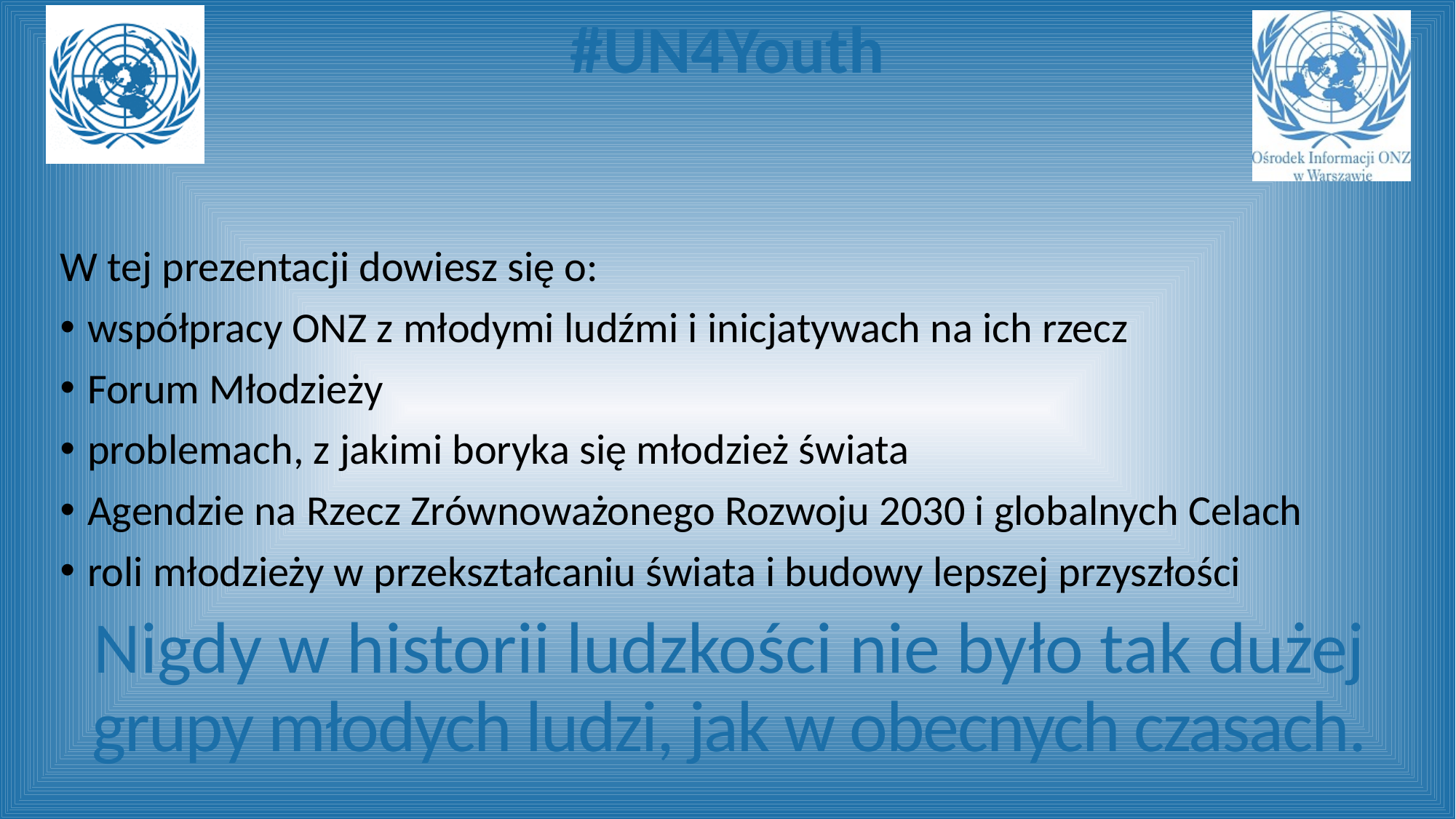

#
W tej prezentacji dowiesz się o:
współpracy ONZ z młodymi ludźmi i inicjatywach na ich rzecz
Forum Młodzieży
problemach, z jakimi boryka się młodzież świata
Agendzie na Rzecz Zrównoważonego Rozwoju 2030 i globalnych Celach
roli młodzieży w przekształcaniu świata i budowy lepszej przyszłości
Nigdy w historii ludzkości nie było tak dużej grupy młodych ludzi, jak w obecnych czasach.